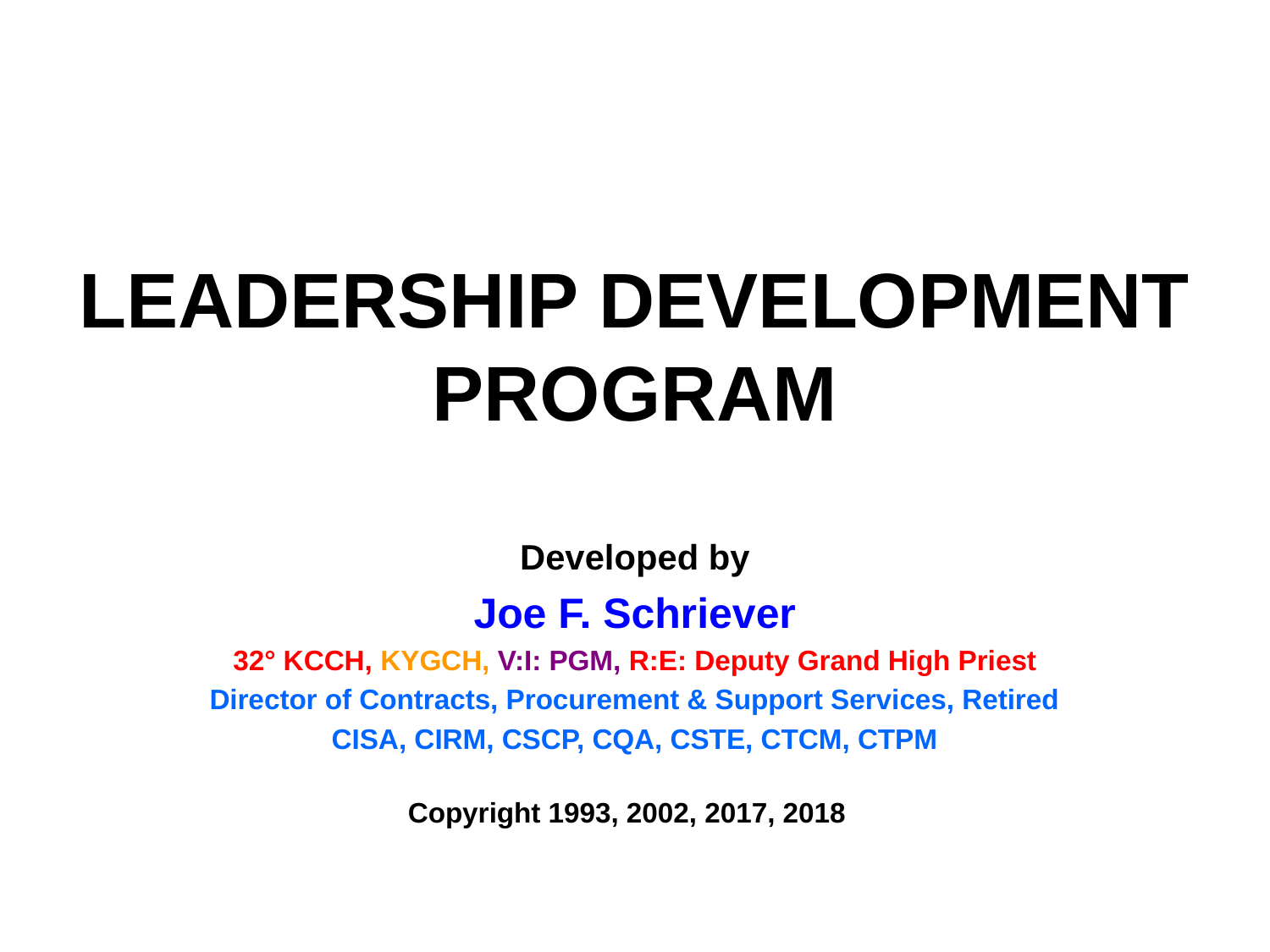

LEADERSHIP DEVELOPMENT PROGRAM
Developed by
Joe F. Schriever
32° KCCH, KYGCH, V:I: PGM, R:E: Deputy Grand High Priest
Director of Contracts, Procurement & Support Services, Retired
CISA, CIRM, CSCP, CQA, CSTE, CTCM, CTPM
Copyright 1993, 2002, 2017, 2018